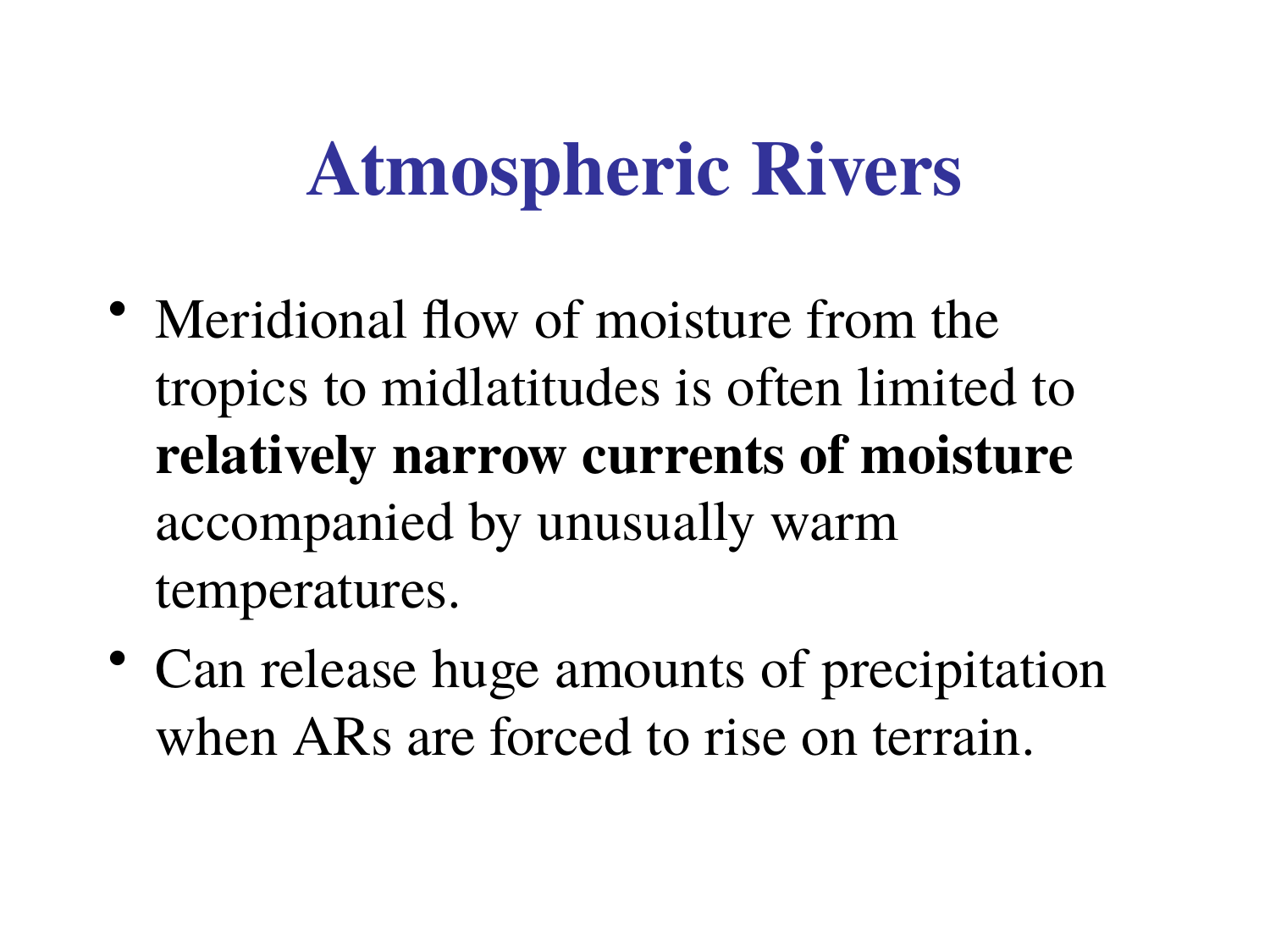

# Atmospheric Rivers
Meridional flow of moisture from the tropics to midlatitudes is often limited to relatively narrow currents of moisture accompanied by unusually warm temperatures.
Can release huge amounts of precipitation when ARs are forced to rise on terrain.